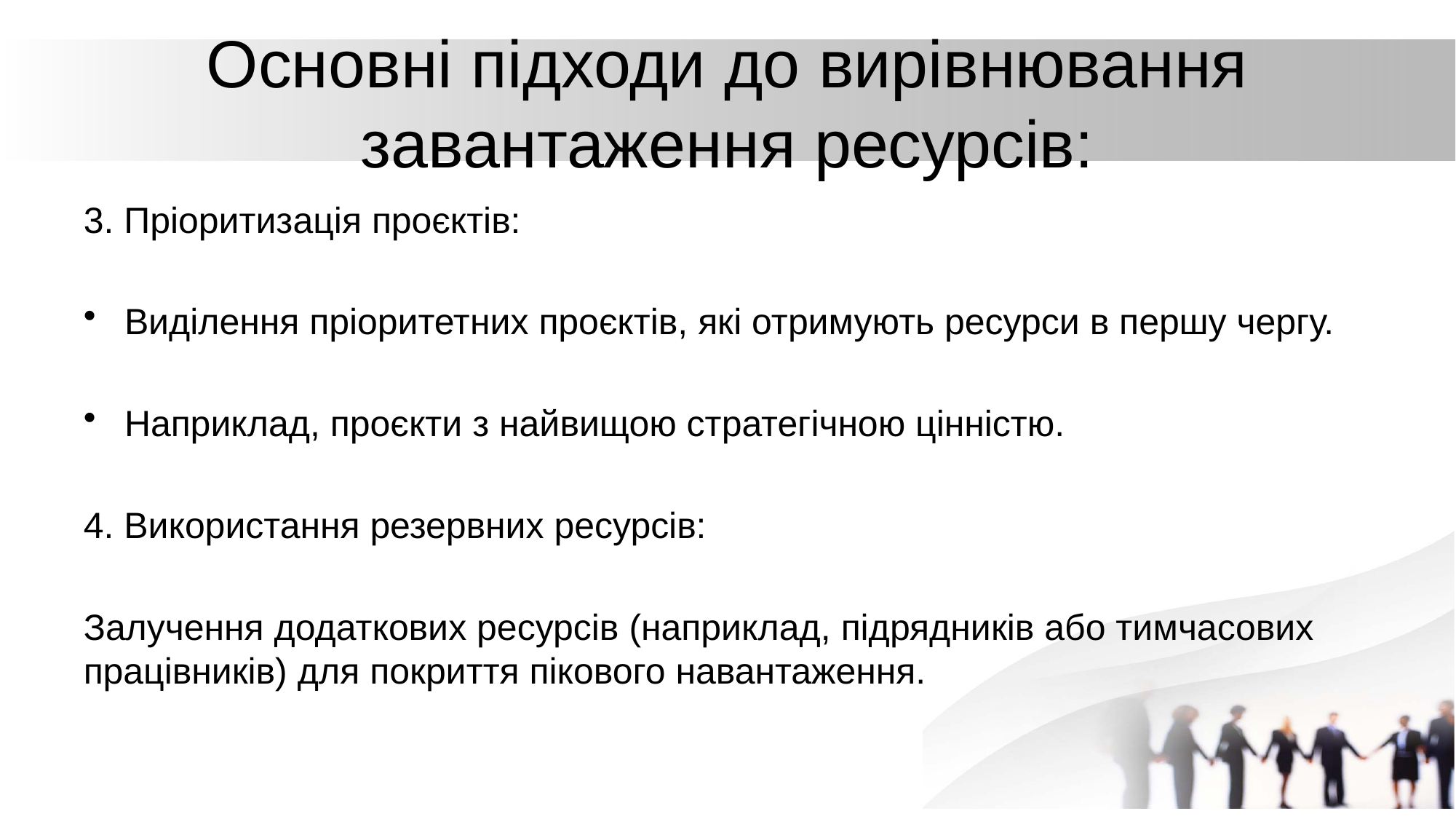

# Основні підходи до вирівнювання завантаження ресурсів:
3. Пріоритизація проєктів:

Виділення пріоритетних проєктів, які отримують ресурси в першу чергу.

Наприклад, проєкти з найвищою стратегічною цінністю.

4. Використання резервних ресурсів:

Залучення додаткових ресурсів (наприклад, підрядників або тимчасових працівників) для покриття пікового навантаження.